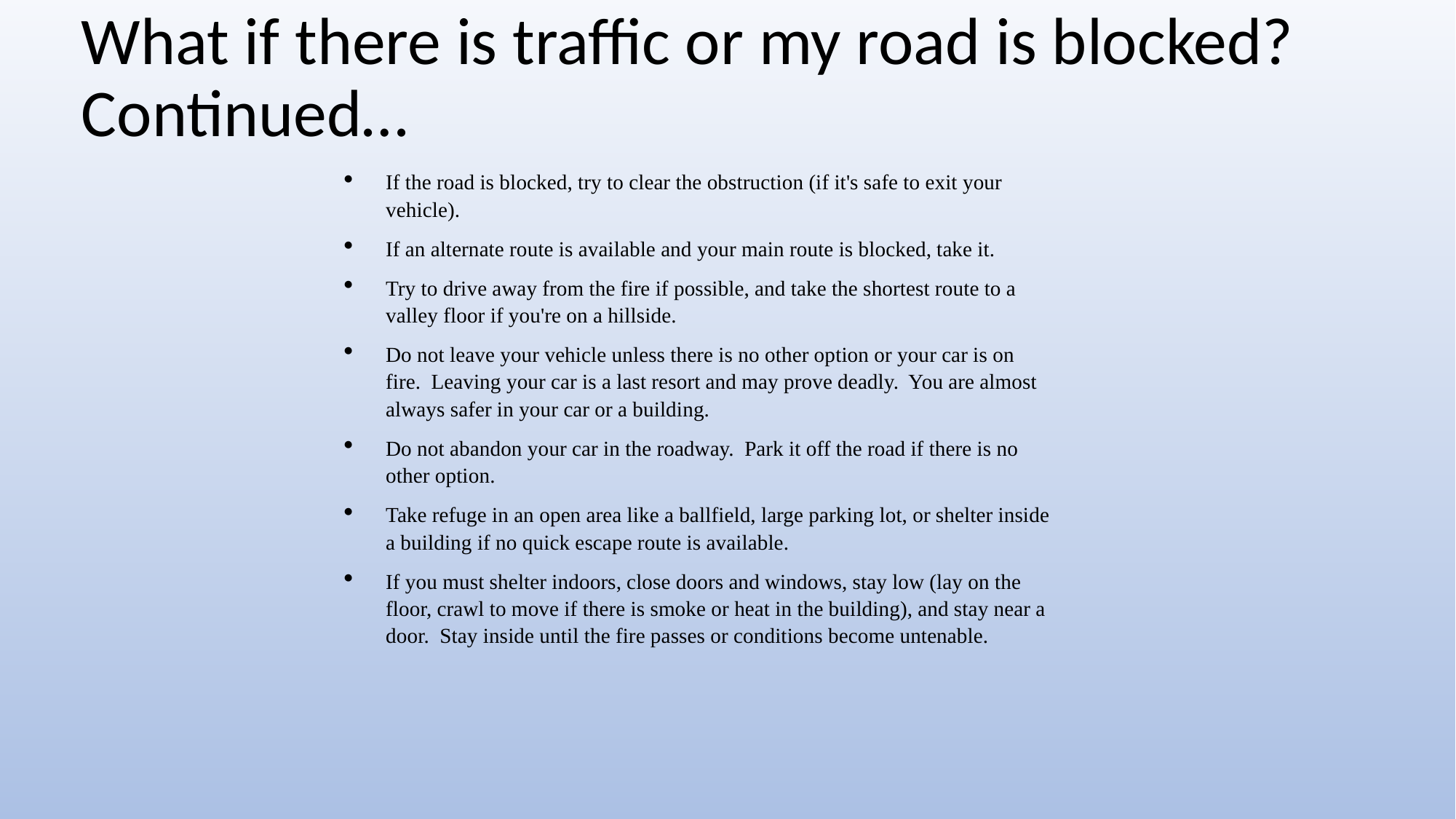

What if there is traffic or my road is blocked? Continued…
If the road is blocked, try to clear the obstruction (if it's safe to exit your vehicle).
If an alternate route is available and your main route is blocked, take it.
Try to drive away from the fire if possible, and take the shortest route to a valley floor if you're on a hillside.
Do not leave your vehicle unless there is no other option or your car is on fire.  Leaving your car is a last resort and may prove deadly.  You are almost always safer in your car or a building.
Do not abandon your car in the roadway.  Park it off the road if there is no other option.
Take refuge in an open area like a ballfield, large parking lot, or shelter inside a building if no quick escape route is available.
If you must shelter indoors, close doors and windows, stay low (lay on the floor, crawl to move if there is smoke or heat in the building), and stay near a door.  Stay inside until the fire passes or conditions become untenable.